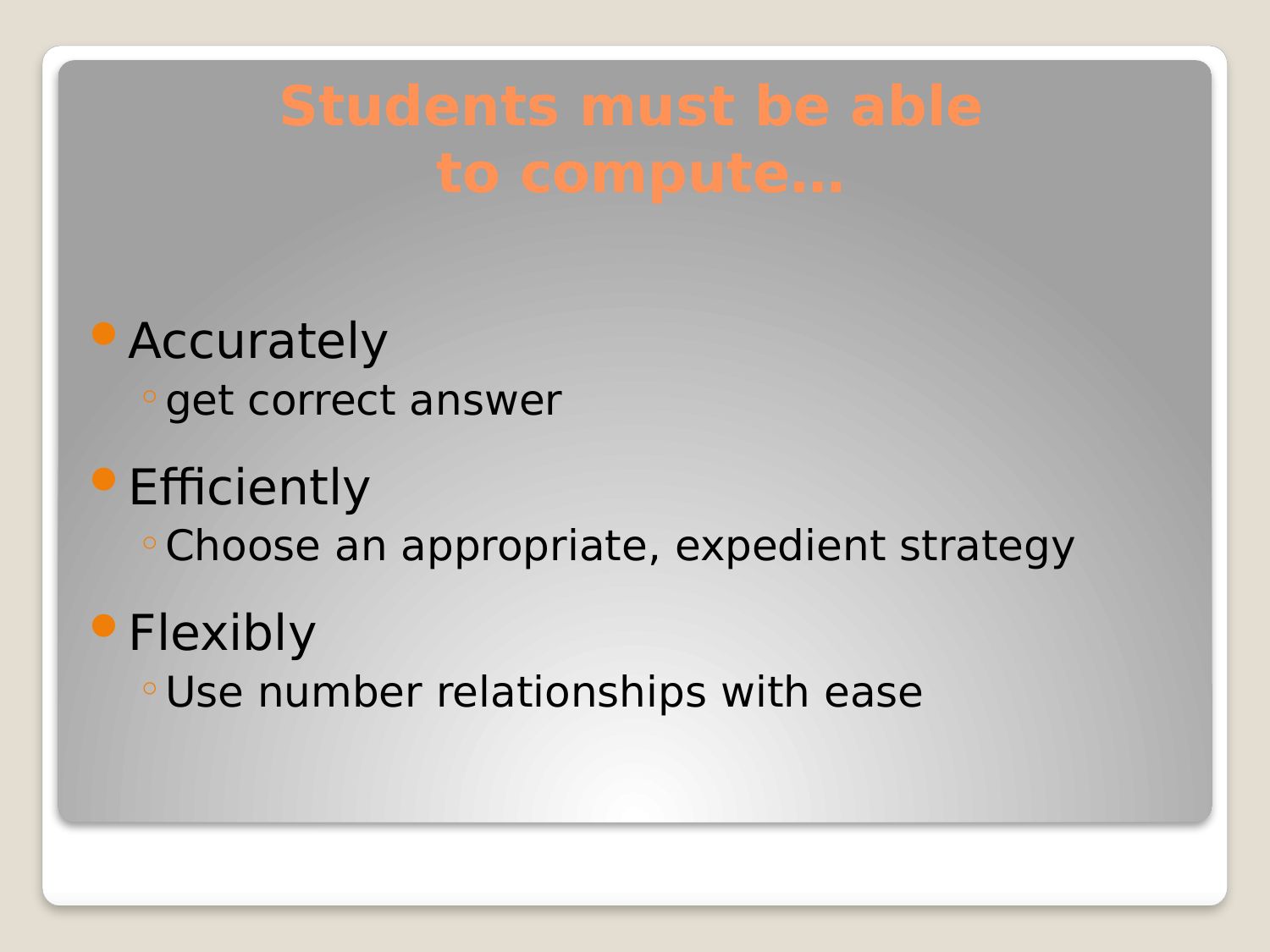

# Students must be able to compute…
Accurately
get correct answer
Efficiently
Choose an appropriate, expedient strategy
Flexibly
Use number relationships with ease